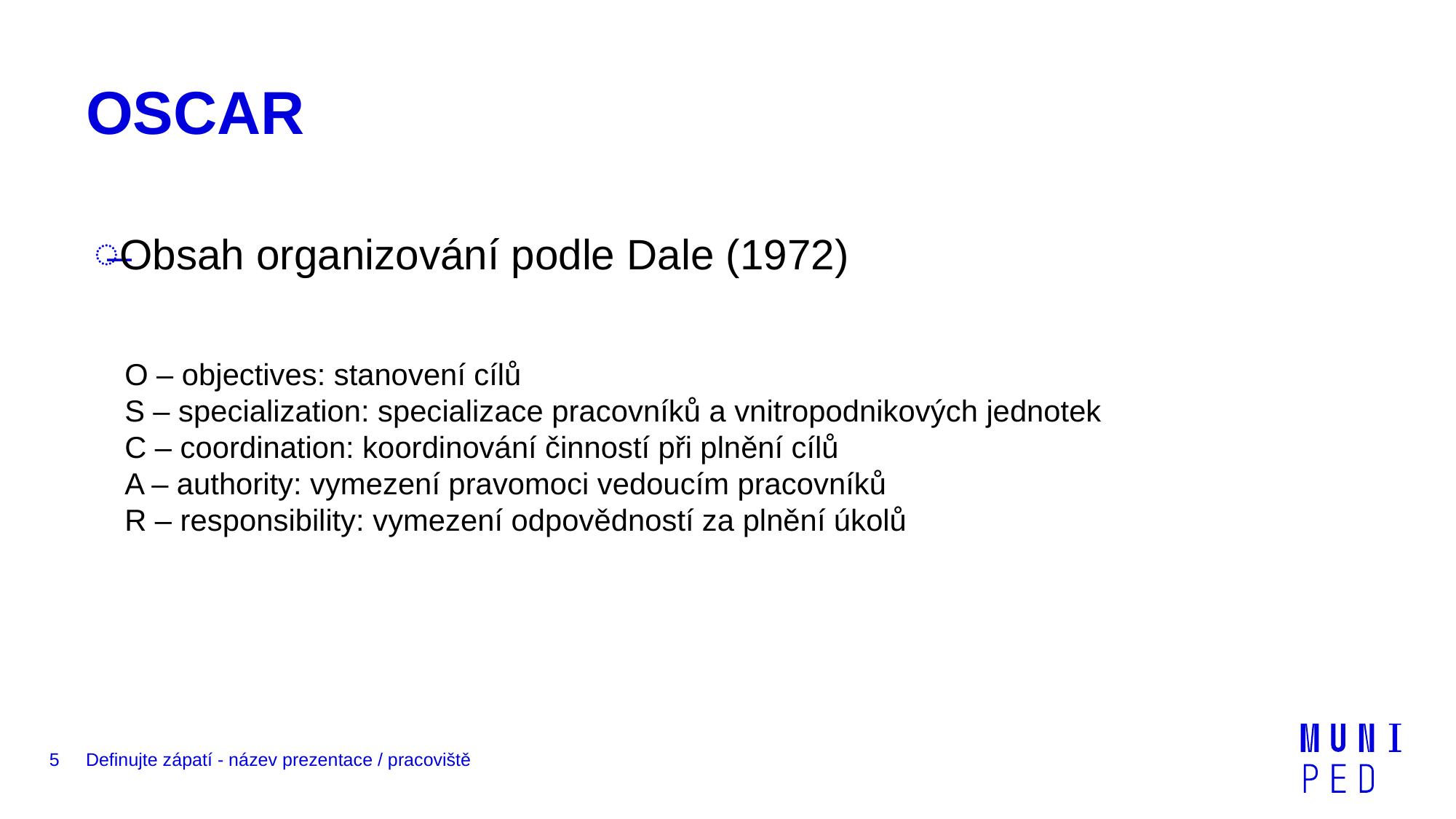

# OSCAR
Obsah organizování podle Dale (1972)

O – objectives: stanovení cílů
S – specialization: specializace pracovníků a vnitropodnikových jednotek
C – coordination: koordinování činností při plnění cílů
A – authority: vymezení pravomoci vedoucím pracovníků
R – responsibility: vymezení odpovědností za plnění úkolů
5
Definujte zápatí - název prezentace / pracoviště